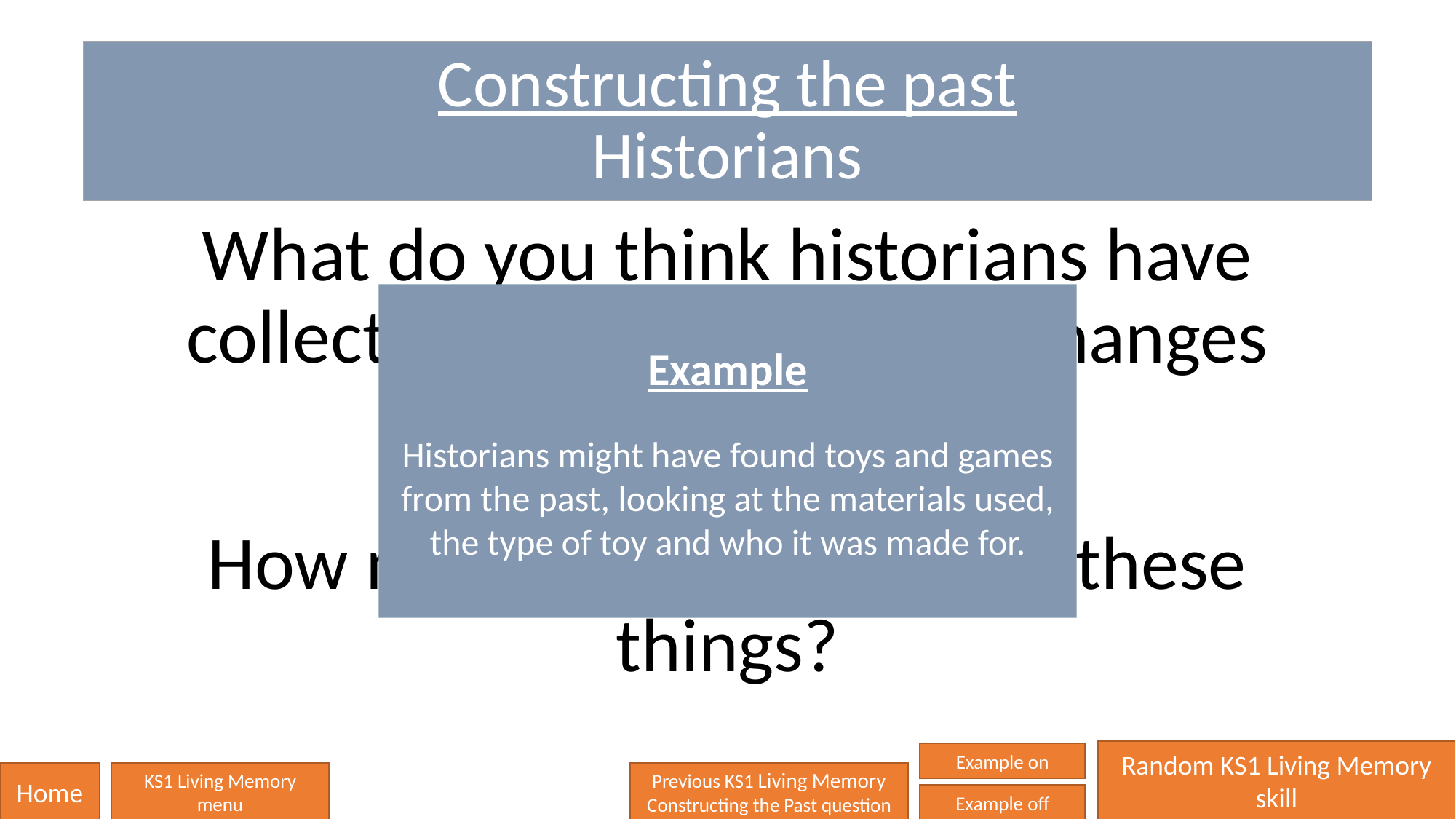

# Constructing the past Historians
What do you think historians have collected to show us these changes within living memory?

How might they have found these things?
Example

Historians might have found toys and games from the past, looking at the materials used, the type of toy and who it was made for.
Random KS1 Living Memory skill
Example on
Home
KS1 Living Memory
menu
Previous KS1 Living Memory
Constructing the Past question
Example off